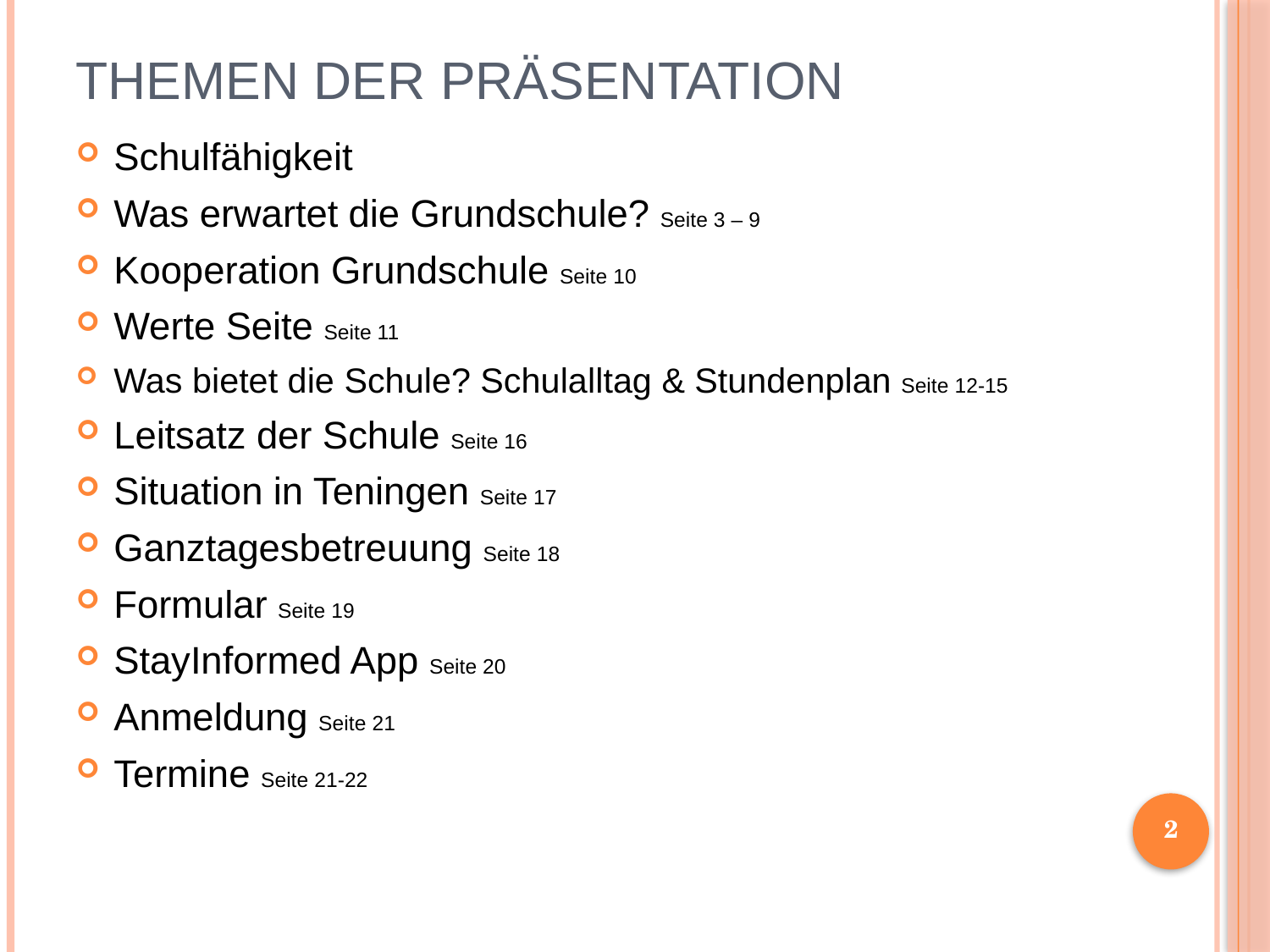

# Themen der Präsentation
Schulfähigkeit
Was erwartet die Grundschule? Seite 3 – 9
Kooperation Grundschule Seite 10
Werte Seite Seite 11
Was bietet die Schule? Schulalltag & Stundenplan Seite 12-15
Leitsatz der Schule Seite 16
Situation in Teningen Seite 17
Ganztagesbetreuung Seite 18
Formular Seite 19
StayInformed App Seite 20
Anmeldung Seite 21
Termine Seite 21-22
2